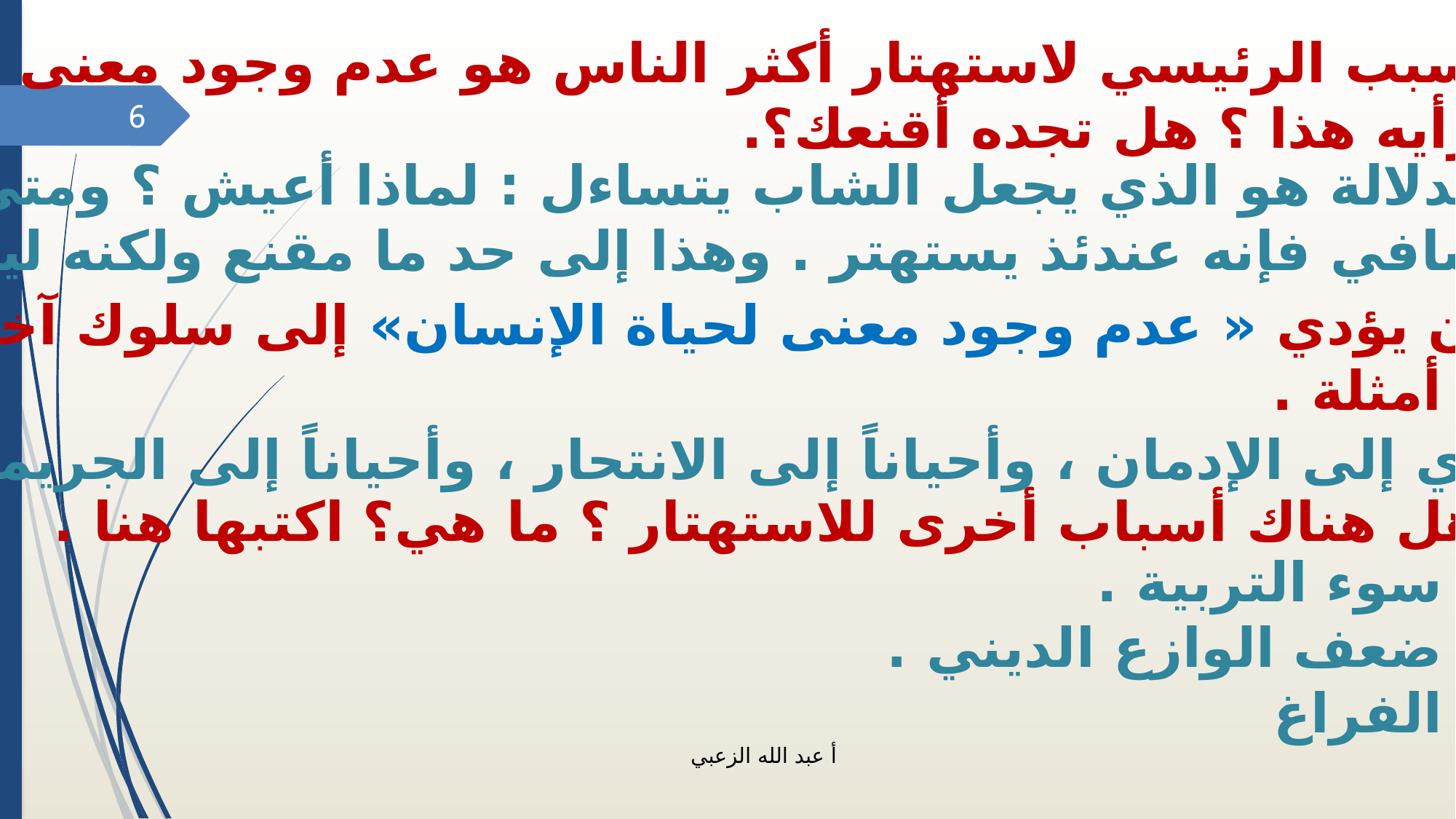

رأى الكاتب أن السبب الرئيسي لاستهتار أكثر الناس هو عدم وجود معنى لحياتهم
      كيف دلل على رأيه هذا ؟ هل تجده أقنعك؟.

هل من الممكن أن يؤدي « عدم وجود معنى لحياة الإنسان» إلى سلوك آخر غير الاستهتار؟
      حاول أن تضرب أمثلة .

فكر مع زميلك ، هل هناك أسباب أخرى للاستهتار ؟ ما هي؟ اكتبها هنا .
6
إن خلو الحياة من الدلالة هو الذي يجعل الشاب يتساءل : لماذا أعيش ؟ ومتى سأل هذا السؤال
ولم يجد الجواب الشافي فإنه عندئذ يستهتر . وهذا إلى حد ما مقنع ولكنه ليس مبرر.
نعم ، قد يؤدي إلى الإدمان ، وأحياناً إلى الانتحار ، وأحياناً إلى الجريمة .
سوء التربية .
ضعف الوازع الديني .
الفراغ
أ عبد الله الزعبي